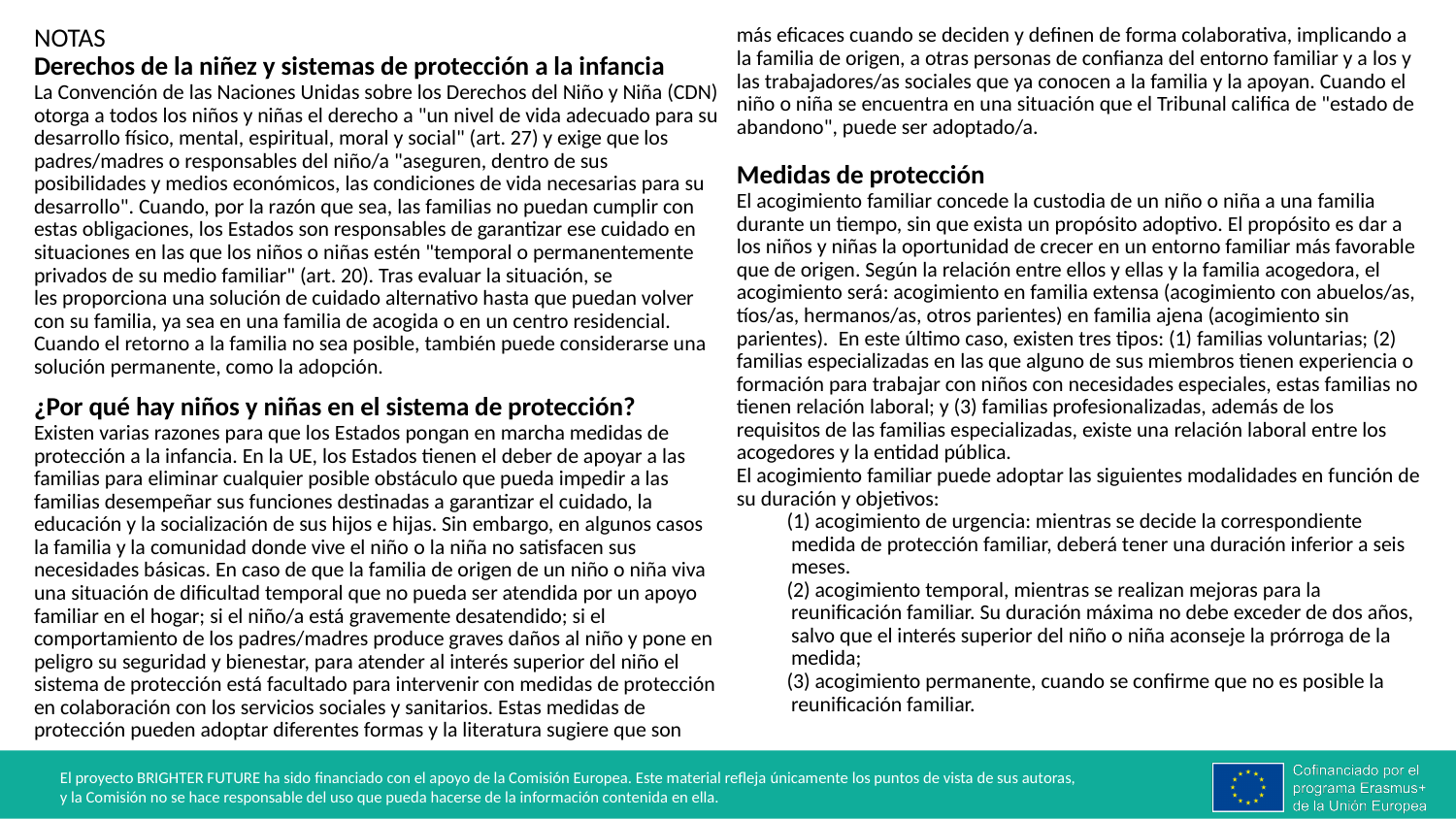

NOTAS
Derechos de la niñez y sistemas de protección a la infancia
La Convención de las Naciones Unidas sobre los Derechos del Niño y Niña (CDN) otorga a todos los niños y niñas el derecho a "un nivel de vida adecuado para su desarrollo físico, mental, espiritual, moral y social" (art. 27) y exige que los padres/madres o responsables del niño/a "aseguren, dentro de sus posibilidades y medios económicos, las condiciones de vida necesarias para su desarrollo". Cuando, por la razón que sea, las familias no puedan cumplir con estas obligaciones, los Estados son responsables de garantizar ese cuidado en situaciones en las que los niños o niñas estén "temporal o permanentemente privados de su medio familiar" (art. 20). Tras evaluar la situación, se les proporciona una solución de cuidado alternativo hasta que puedan volver con su familia, ya sea en una familia de acogida o en un centro residencial. Cuando el retorno a la familia no sea posible, también puede considerarse una solución permanente, como la adopción.
¿Por qué hay niños y niñas en el sistema de protección?
Existen varias razones para que los Estados pongan en marcha medidas de protección a la infancia. En la UE, los Estados tienen el deber de apoyar a las familias para eliminar cualquier posible obstáculo que pueda impedir a las familias desempeñar sus funciones destinadas a garantizar el cuidado, la educación y la socialización de sus hijos e hijas. Sin embargo, en algunos casos la familia y la comunidad donde vive el niño o la niña no satisfacen sus necesidades básicas. En caso de que la familia de origen de un niño o niña viva una situación de dificultad temporal que no pueda ser atendida por un apoyo familiar en el hogar; si el niño/a está gravemente desatendido; si el comportamiento de los padres/madres produce graves daños al niño y pone en peligro su seguridad y bienestar, para atender al interés superior del niño el sistema de protección está facultado para intervenir con medidas de protección en colaboración con los servicios sociales y sanitarios. Estas medidas de protección pueden adoptar diferentes formas y la literatura sugiere que son más eficaces cuando se deciden y definen de forma colaborativa, implicando a la familia de origen, a otras personas de confianza del entorno familiar y a los y las trabajadores/as sociales que ya conocen a la familia y la apoyan. Cuando el niño o niña se encuentra en una situación que el Tribunal califica de "estado de abandono", puede ser adoptado/a.

Medidas de protección
El acogimiento familiar concede la custodia de un niño o niña a una familia durante un tiempo, sin que exista un propósito adoptivo. El propósito es dar a los niños y niñas la oportunidad de crecer en un entorno familiar más favorable que de origen. Según la relación entre ellos y ellas y la familia acogedora, el acogimiento será: acogimiento en familia extensa (acogimiento con abuelos/as, tíos/as, hermanos/as, otros parientes) en familia ajena (acogimiento sin parientes).  En este último caso, existen tres tipos: (1) familias voluntarias; (2) familias especializadas en las que alguno de sus miembros tienen experiencia o formación para trabajar con niños con necesidades especiales, estas familias no tienen relación laboral; y (3) familias profesionalizadas, además de los requisitos de las familias especializadas, existe una relación laboral entre los acogedores y la entidad pública.
El acogimiento familiar puede adoptar las siguientes modalidades en función de su duración y objetivos:
(1) acogimiento de urgencia: mientras se decide la correspondiente medida de protección familiar, deberá tener una duración inferior a seis meses.
(2) acogimiento temporal, mientras se realizan mejoras para la reunificación familiar. Su duración máxima no debe exceder de dos años, salvo que el interés superior del niño o niña aconseje la prórroga de la medida;
(3) acogimiento permanente, cuando se confirme que no es posible la reunificación familiar.